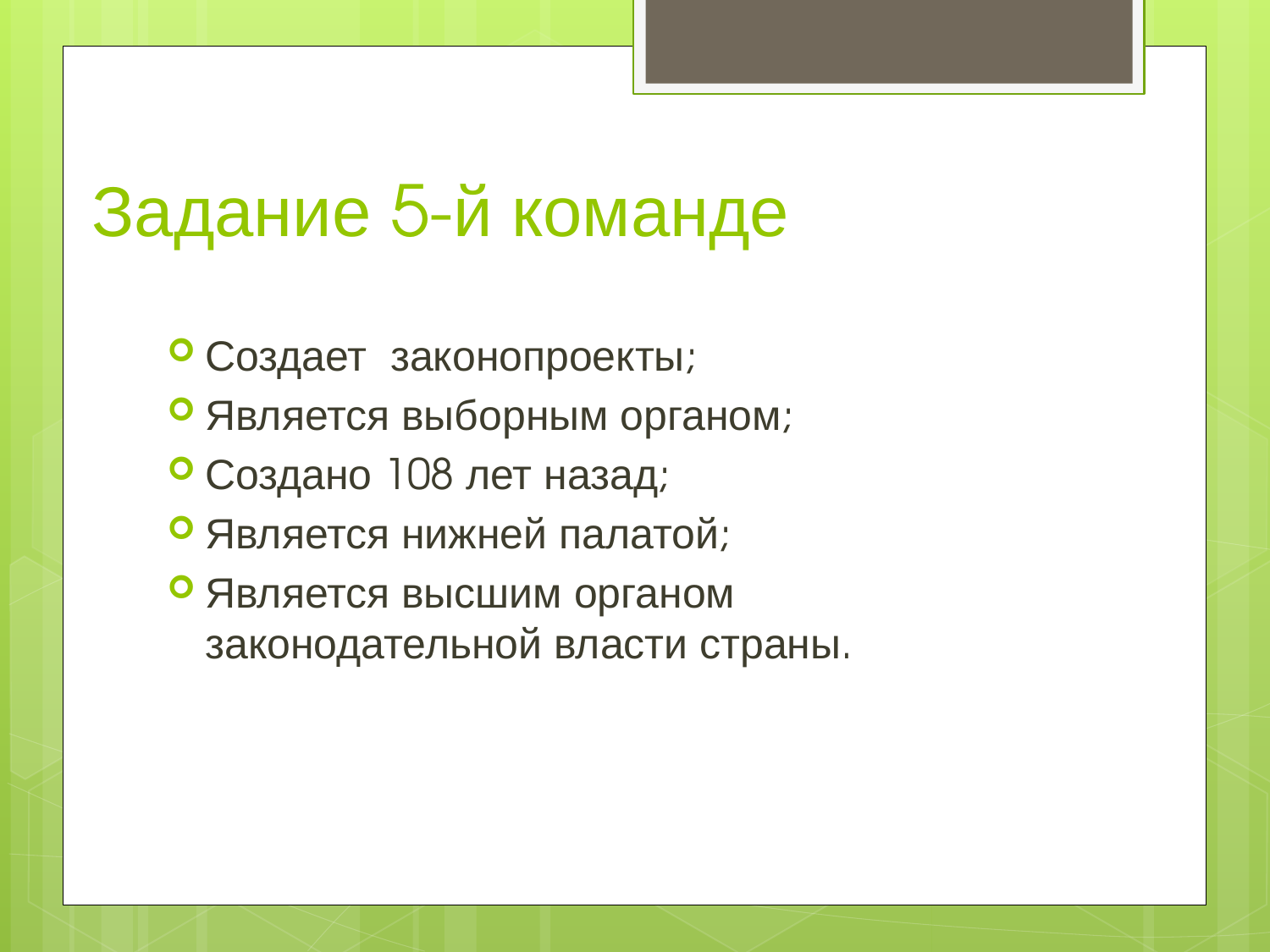

# Задание 5-й команде
Создает  законопроекты;
Является выборным органом;
Создано 108 лет назад;
Является нижней палатой;
Является высшим органом законодательной власти страны.